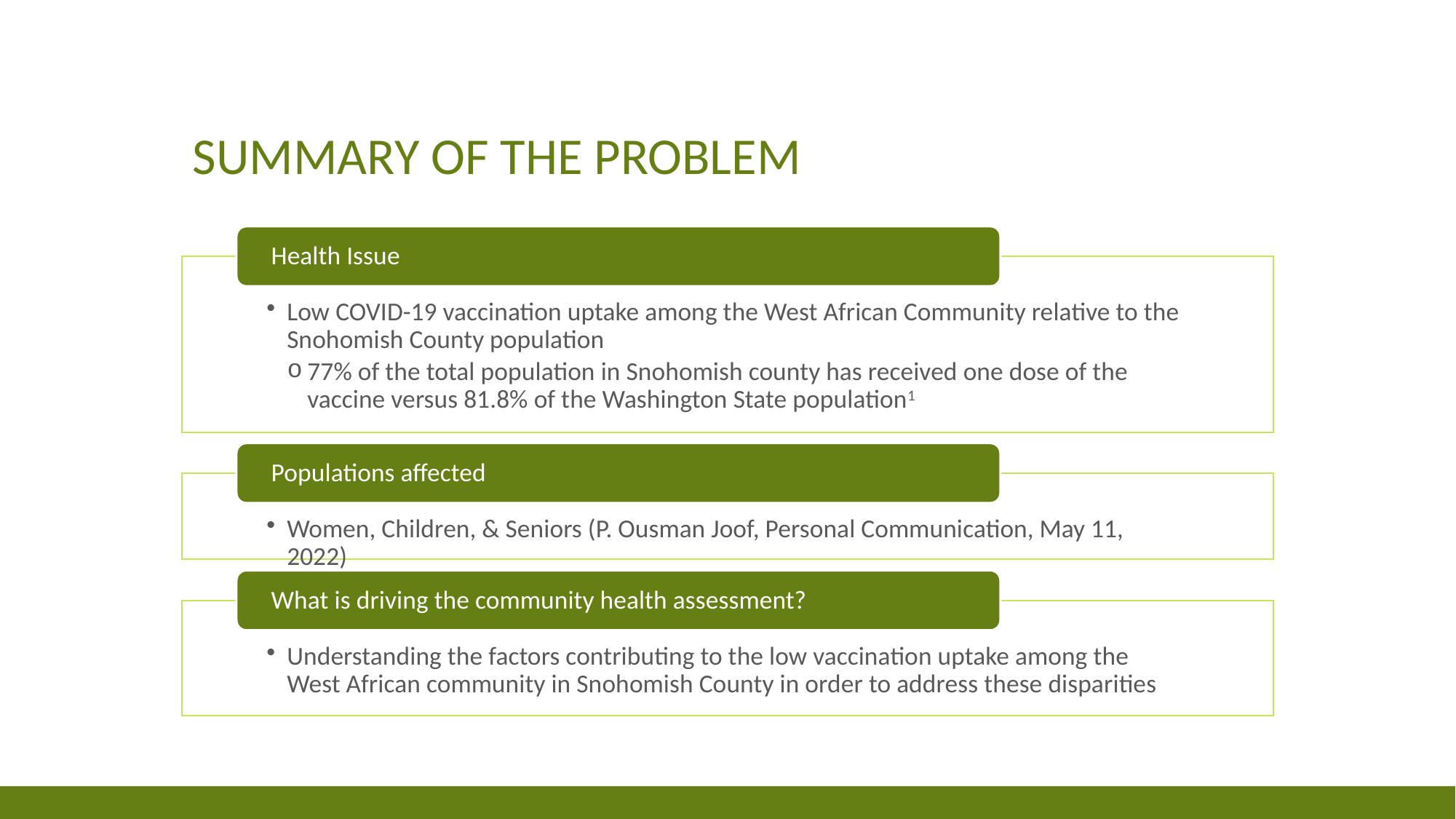

# Summary of the problem
Low COVID-19 vaccination uptake among the West African Community relative to the Snohomish County population
77% of the total population in Snohomish county has received one dose of the vaccine versus 81.8% of the Washington State population1
Health Issue
Women, Children, & Seniors (P. Ousman Joof, Personal Communication, May 11, 2022)
Populations affected
Understanding the factors contributing to the low vaccination uptake among the West African community in Snohomish County in order to address these disparities
What is driving the community health assessment?